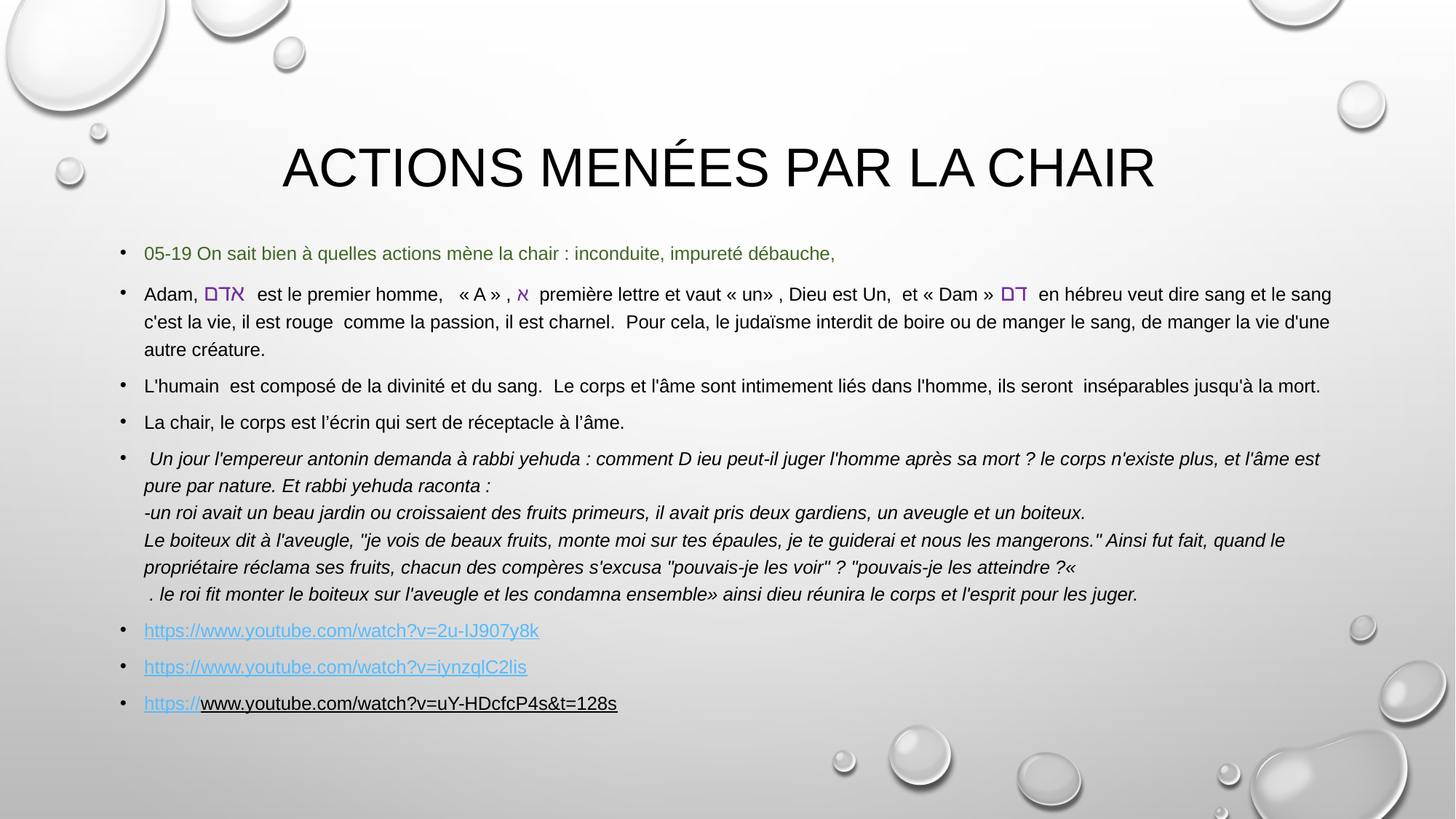

# Actions menées par la chair
05-19 On sait bien à quelles actions mène la chair : inconduite, impureté débauche,
Adam, אדם  est le premier homme,   « A » , א  première lettre et vaut « un» , Dieu est Un,  et « Dam » דם  en hébreu veut dire sang et le sang c'est la vie, il est rouge  comme la passion, il est charnel.  Pour cela, le judaïsme interdit de boire ou de manger le sang, de manger la vie d'une autre créature.
L'humain  est composé de la divinité et du sang.  Le corps et l'âme sont intimement liés dans l'homme, ils seront  inséparables jusqu'à la mort.
La chair, le corps est l’écrin qui sert de réceptacle à l’âme.
 Un jour l'empereur antonin demanda à rabbi yehuda : comment D ieu peut-il juger l'homme après sa mort ? le corps n'existe plus, et l'âme est pure par nature. Et rabbi yehuda raconta : 
-un roi avait un beau jardin ou croissaient des fruits primeurs, il avait pris deux gardiens, un aveugle et un boiteux. 
Le boiteux dit à l'aveugle, "je vois de beaux fruits, monte moi sur tes épaules, je te guiderai et nous les mangerons." Ainsi fut fait, quand le propriétaire réclama ses fruits, chacun des compères s'excusa "pouvais-je les voir" ? "pouvais-je les atteindre ?« 
 . le roi fit monter le boiteux sur l'aveugle et les condamna ensemble» ainsi dieu réunira le corps et l'esprit pour les juger.
https://www.youtube.com/watch?v=2u-IJ907y8k
https://www.youtube.com/watch?v=iynzqlC2lis
https://www.youtube.com/watch?v=uY-HDcfcP4s&t=128s